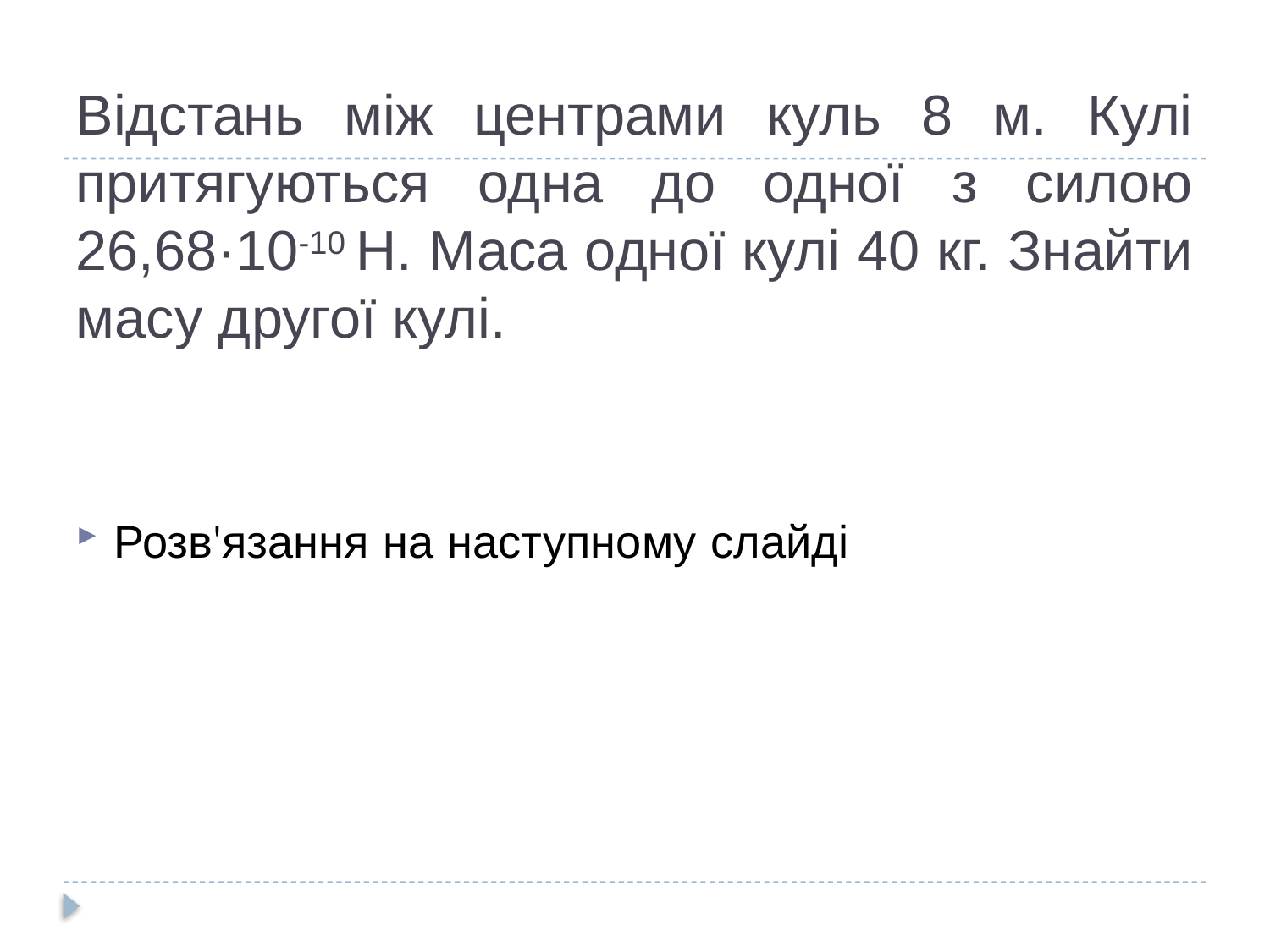

# Відстань між центрами куль 8 м. Кулі притягуються одна до одної з силою 26,68·10-10 Н. Маса одної кулі 40 кг. Знайти масу другої кулі.
Розв'язання на наступному слайді